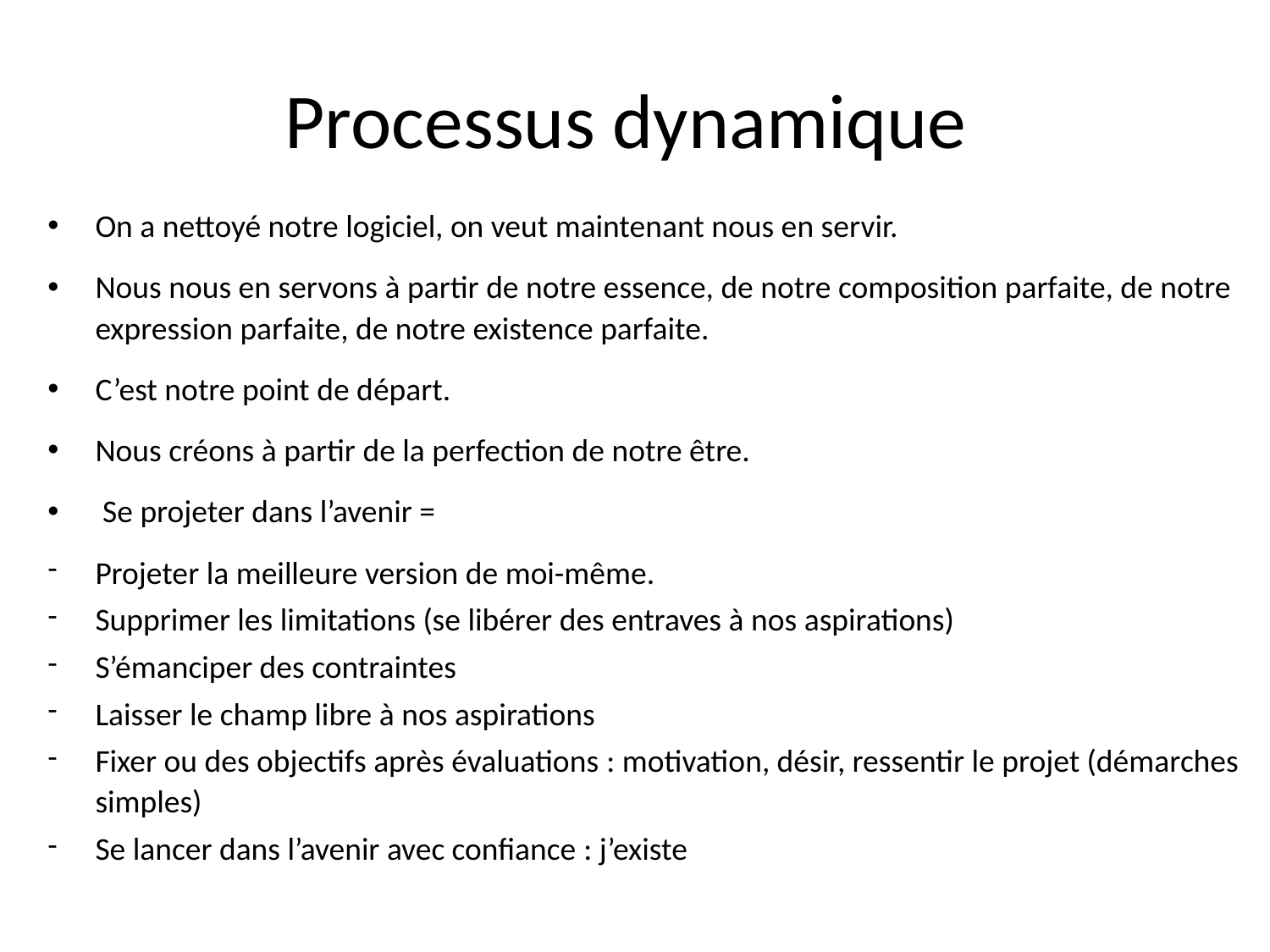

# Processus dynamique
On a nettoyé notre logiciel, on veut maintenant nous en servir.
Nous nous en servons à partir de notre essence, de notre composition parfaite, de notre expression parfaite, de notre existence parfaite.
C’est notre point de départ.
Nous créons à partir de la perfection de notre être.
 Se projeter dans l’avenir =
Projeter la meilleure version de moi-même.
Supprimer les limitations (se libérer des entraves à nos aspirations)
S’émanciper des contraintes
Laisser le champ libre à nos aspirations
Fixer ou des objectifs après évaluations : motivation, désir, ressentir le projet (démarches simples)
Se lancer dans l’avenir avec confiance : j’existe